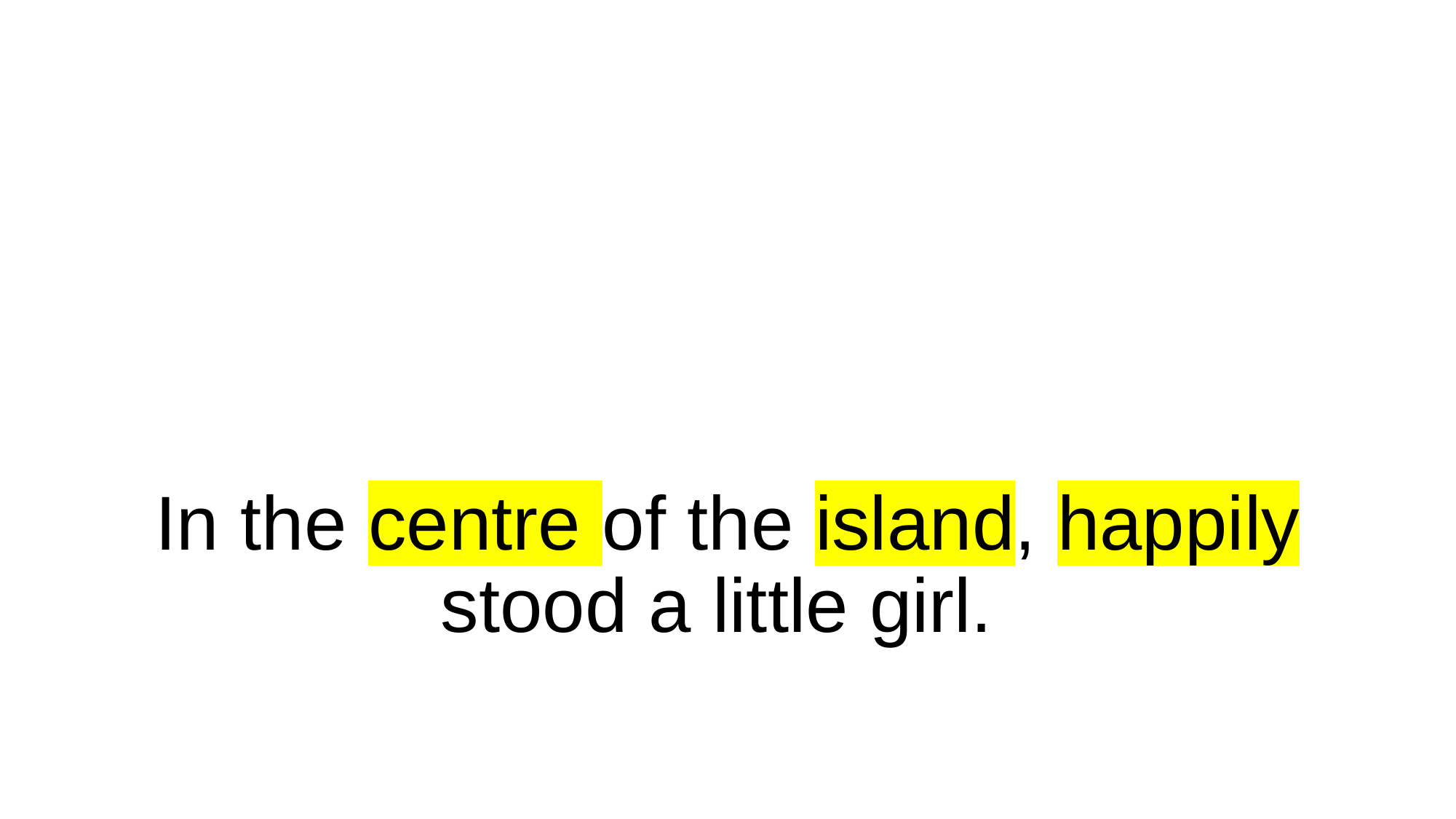

# In the centre of the island, happily stood a little girl.